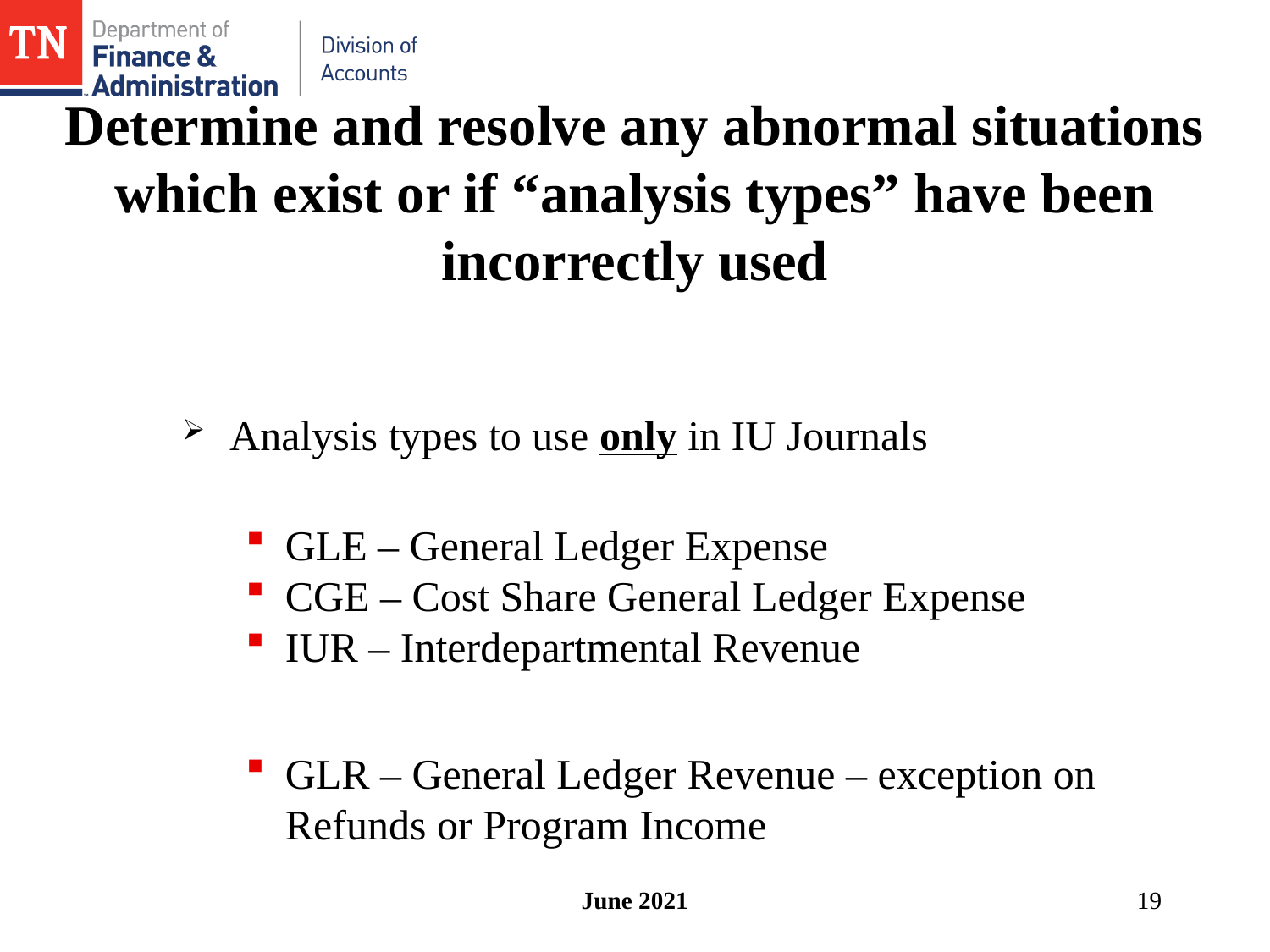

# Determine and resolve any abnormal situations which exist or if “analysis types” have been incorrectly used
Analysis types to use only in IU Journals

GLE – General Ledger Expense
CGE – Cost Share General Ledger Expense
IUR – Interdepartmental Revenue

GLR – General Ledger Revenue – exception on Refunds or Program Income

June 2021
19